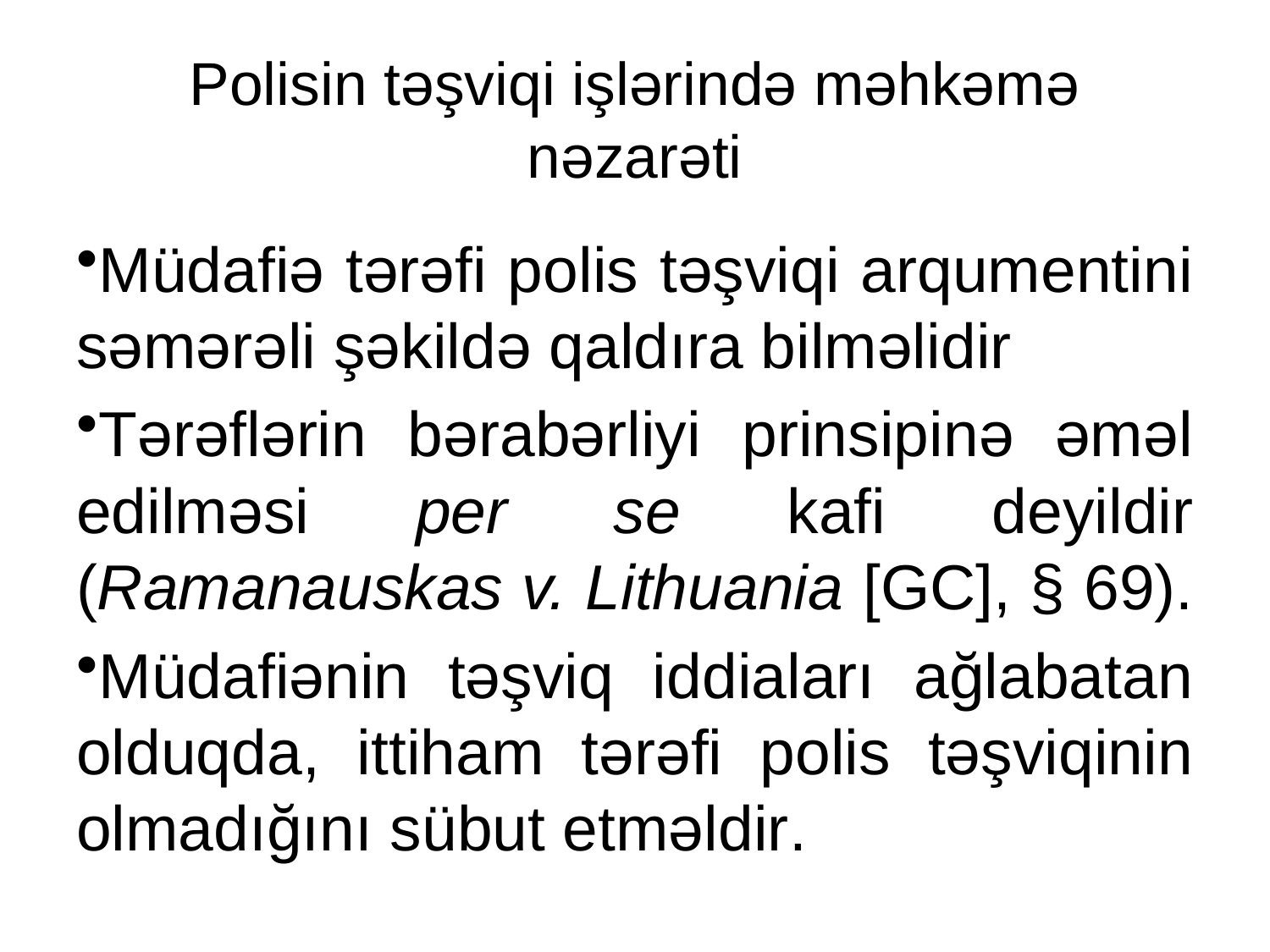

# Polisin təşviqi işlərində məhkəmə nəzarəti
Müdafiə tərəfi polis təşviqi arqumentini səmərəli şəkildə qaldıra bilməlidir
Tərəflərin bərabərliyi prinsipinə əməl edilməsi per se kafi deyildir (Ramanauskas v. Lithuania [GC], § 69).
Müdafiənin təşviq iddiaları ağlabatan olduqda, ittiham tərəfi polis təşviqinin olmadığını sübut etməldir.